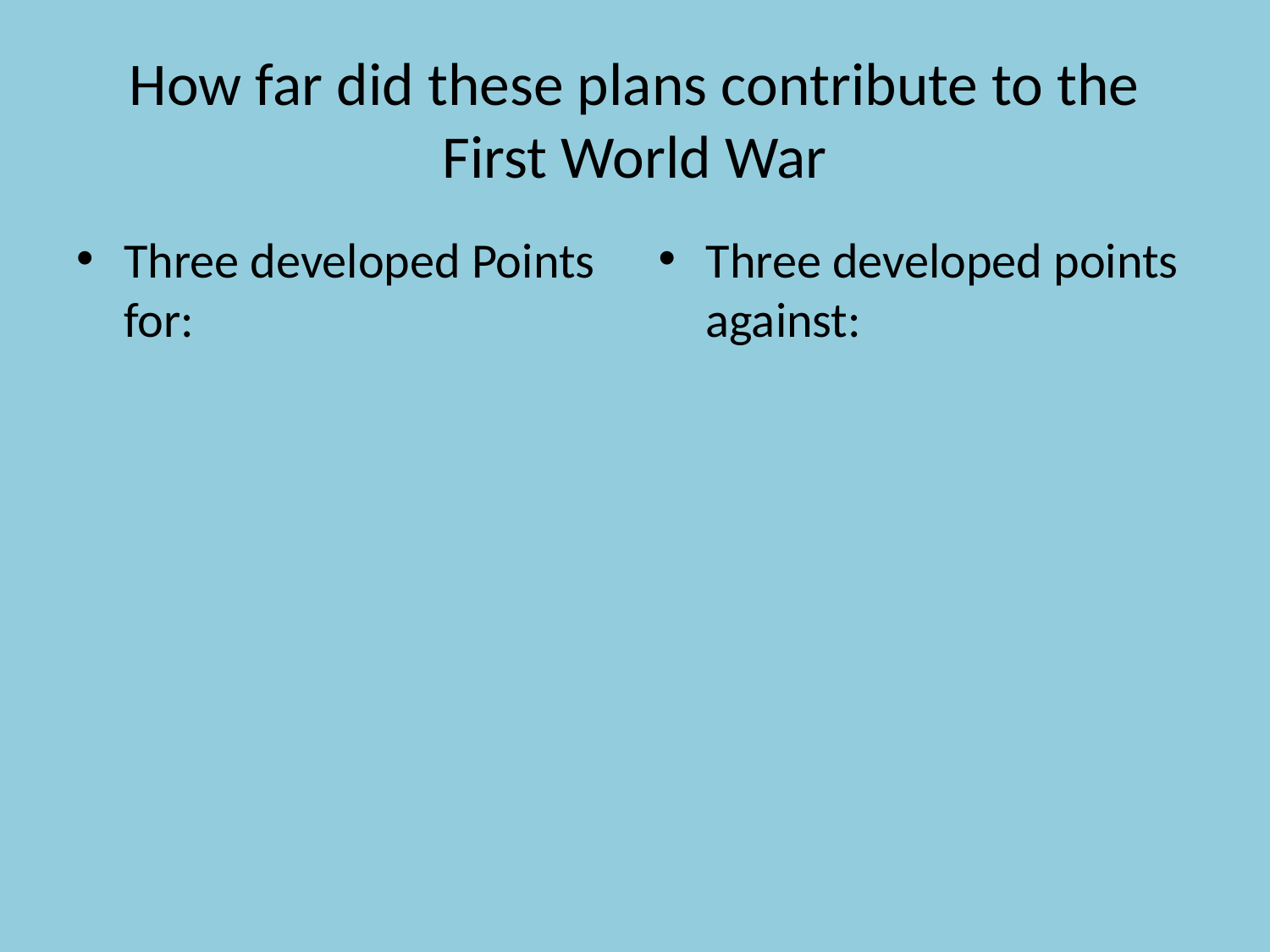

# How far did these plans contribute to the First World War
Three developed Points for:
Three developed points against: